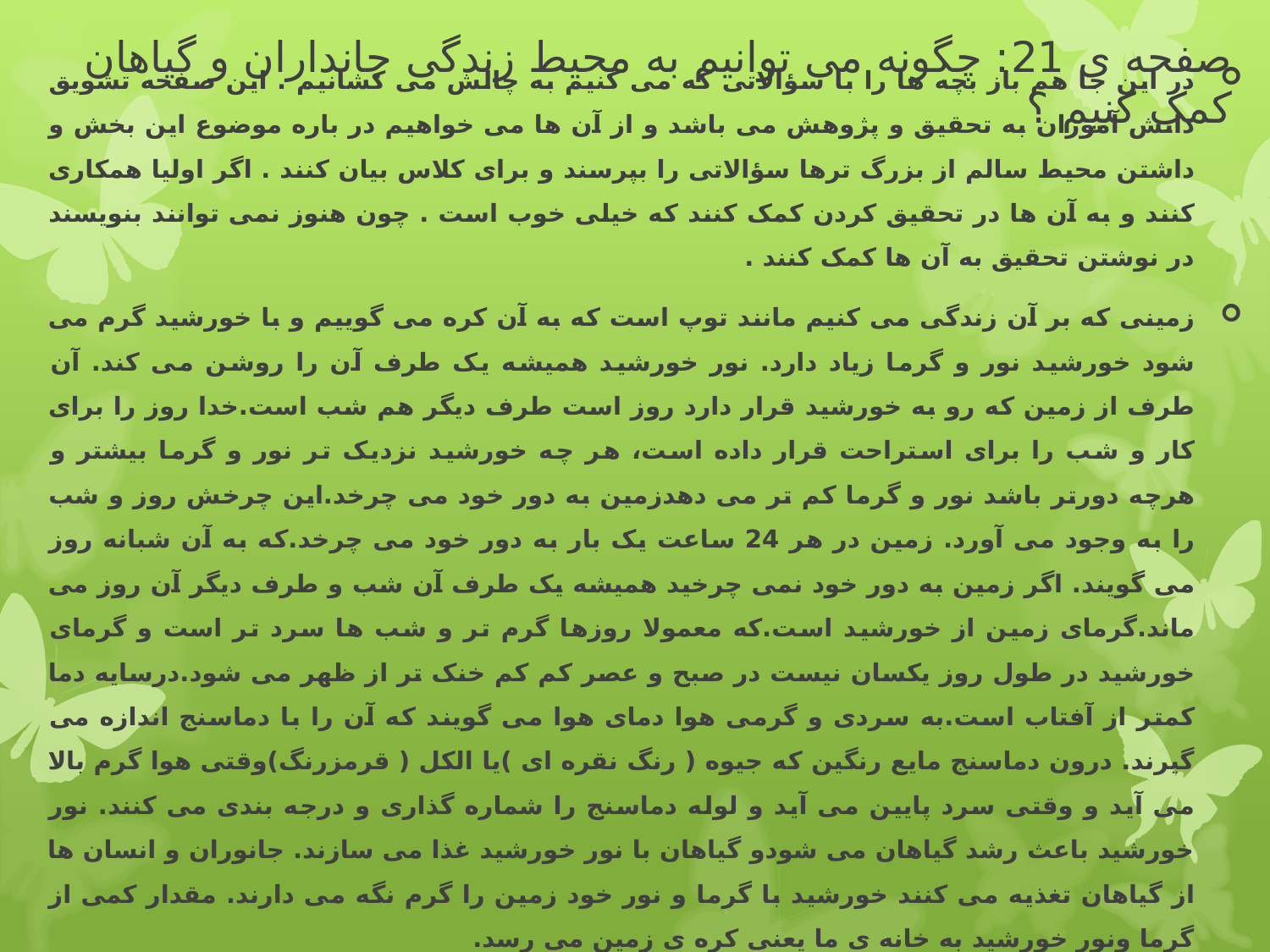

# صفحه ی 21: چگونه می توانیم به محیط زندگی جانداران و گیاهان کمک کنیم ؟
در این جا هم باز بچه ها را با سؤالاتی که می کنیم به چالش می کشانیم . این صفحه تشویق دانش آموزان به تحقیق و پژوهش می باشد و از آن ها می خواهیم در باره موضوع این بخش و داشتن محیط سالم از بزرگ ترها سؤالاتی را بپرسند و برای کلاس بیان کنند . اگر اولیا همکاری کنند و به آن ها در تحقیق کردن کمک کنند که خیلی خوب است . چون هنوز نمی توانند بنویسند در نوشتن تحقیق به آن ها کمک کنند .
زمینی که بر آن زندگی می کنیم مانند توپ است که به آن کره می گوییم و با خورشید گرم می شود خورشید نور و گرما زیاد دارد. نور خورشید همیشه یک طرف آن را روشن می کند. آن طرف از زمین که رو به خورشید قرار دارد روز است طرف دیگر هم شب است.خدا روز را برای کار و شب را برای استراحت قرار داده است، هر چه خورشید نزدیک تر نور و گرما بیشتر و هرچه دورتر باشد نور و گرما کم تر می دهدزمین به دور خود می چرخد.این چرخش روز و شب را به وجود می آورد. زمین در هر 24 ساعت یک بار به دور خود می چرخد.که به آن شبانه روز می گویند. اگر زمین به دور خود نمی چرخید همیشه یک طرف آن شب و طرف دیگر آن روز می ماند.گرمای زمین از خورشید است.که معمولا روزها گرم تر و شب ها سرد تر است و گرمای خورشید در طول روز یکسان نیست در صبح و عصر کم کم خنک تر از ظهر می شود.درسایه دما کمتر از آفتاب است.به سردی و گرمی هوا دمای هوا می گویند که آن را با دماسنج اندازه می گیرند. درون دماسنج مایع رنگین که جیوه ( رنگ نقره ای )یا الکل ( قرمزرنگ)وقتی هوا گرم بالا می آید و وقتی سرد پایین می آید و لوله دماسنج را شماره گذاری و درجه بندی می کنند. نور خورشید باعث رشد گیاهان می شودو گیاهان با نور خورشید غذا می سازند. جانوران و انسان ها از گیاهان تغذیه می کنند خورشید با گرما و نور خود زمین را گرم نگه می دارند. مقدار کمی از گرما ونور خورشید به خانه ی ما یعنی کره ی زمین می رسد.